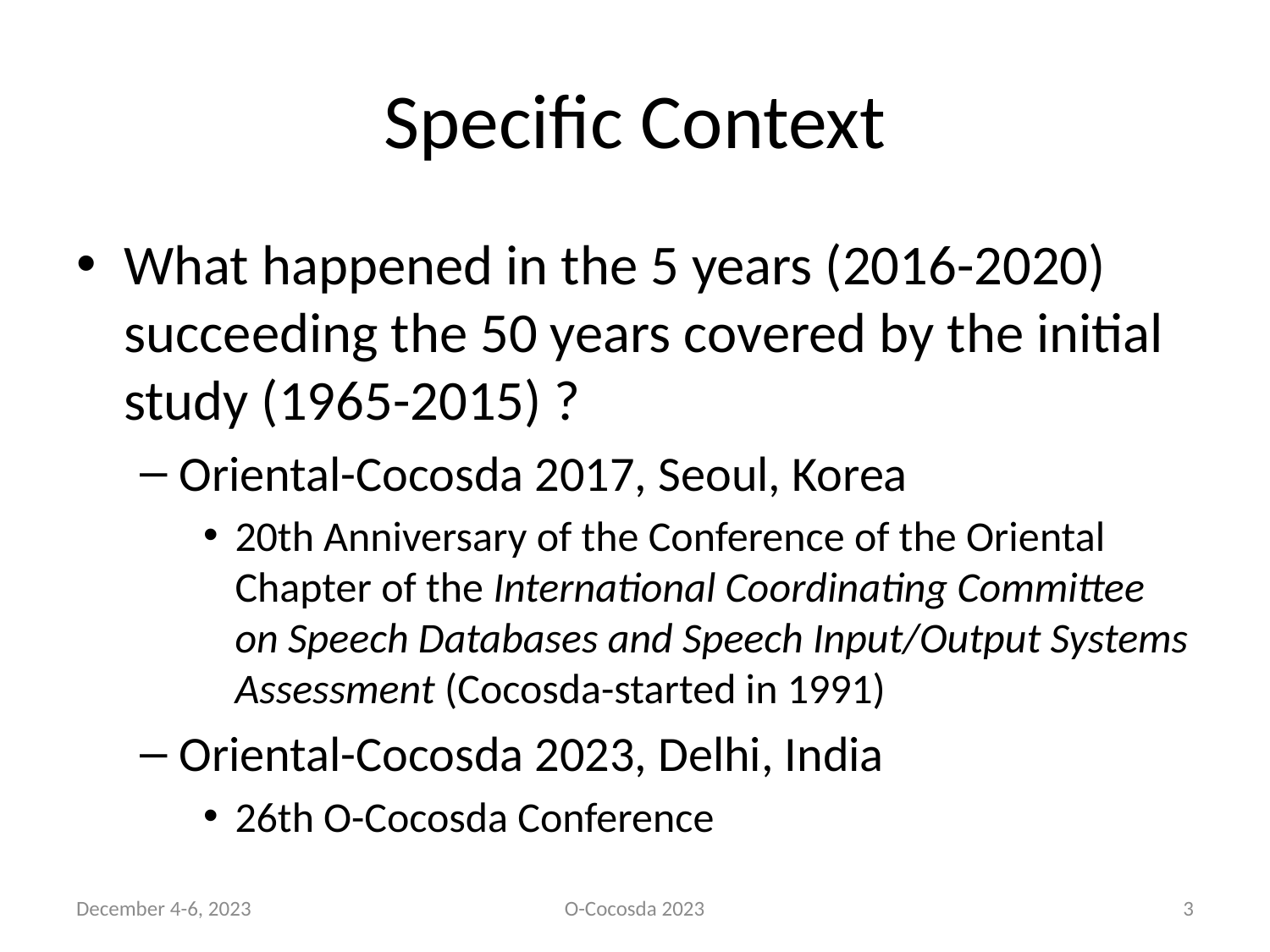

# Specific Context
What happened in the 5 years (2016-2020) succeeding the 50 years covered by the initial study (1965-2015) ?
Oriental-Cocosda 2017, Seoul, Korea
20th Anniversary of the Conference of the Oriental Chapter of the International Coordinating Committee on Speech Databases and Speech Input/Output Systems Assessment (Cocosda-started in 1991)
Oriental-Cocosda 2023, Delhi, India
26th O-Cocosda Conference

December 4-6, 2023
O-Cocosda 2023
3